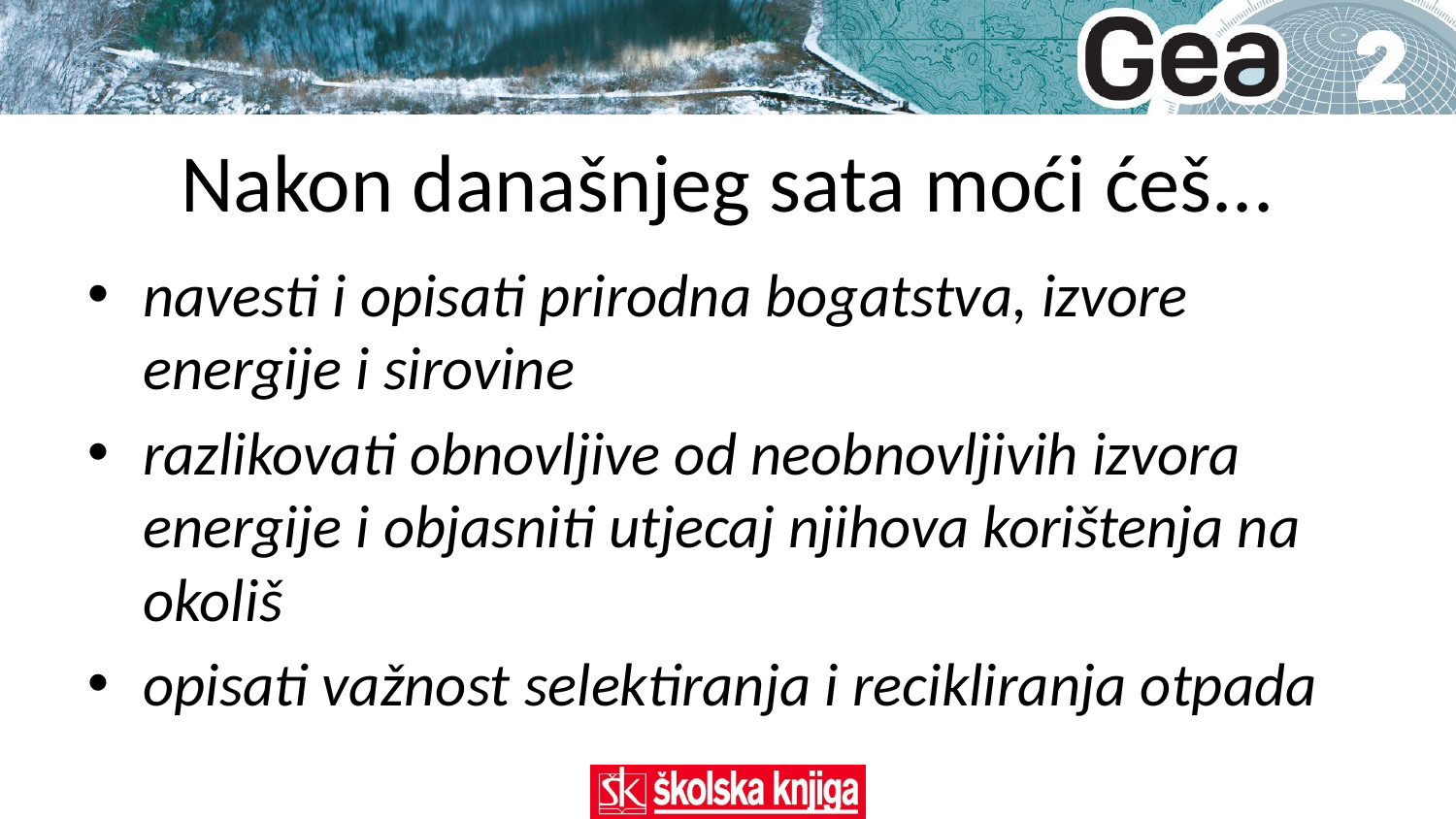

# Nakon današnjeg sata moći ćeš...
navesti i opisati prirodna bogatstva, izvore energije i sirovine
razlikovati obnovljive od neobnovljivih izvora energije i objasniti utjecaj njihova korištenja na okoliš
opisati važnost selektiranja i recikliranja otpada